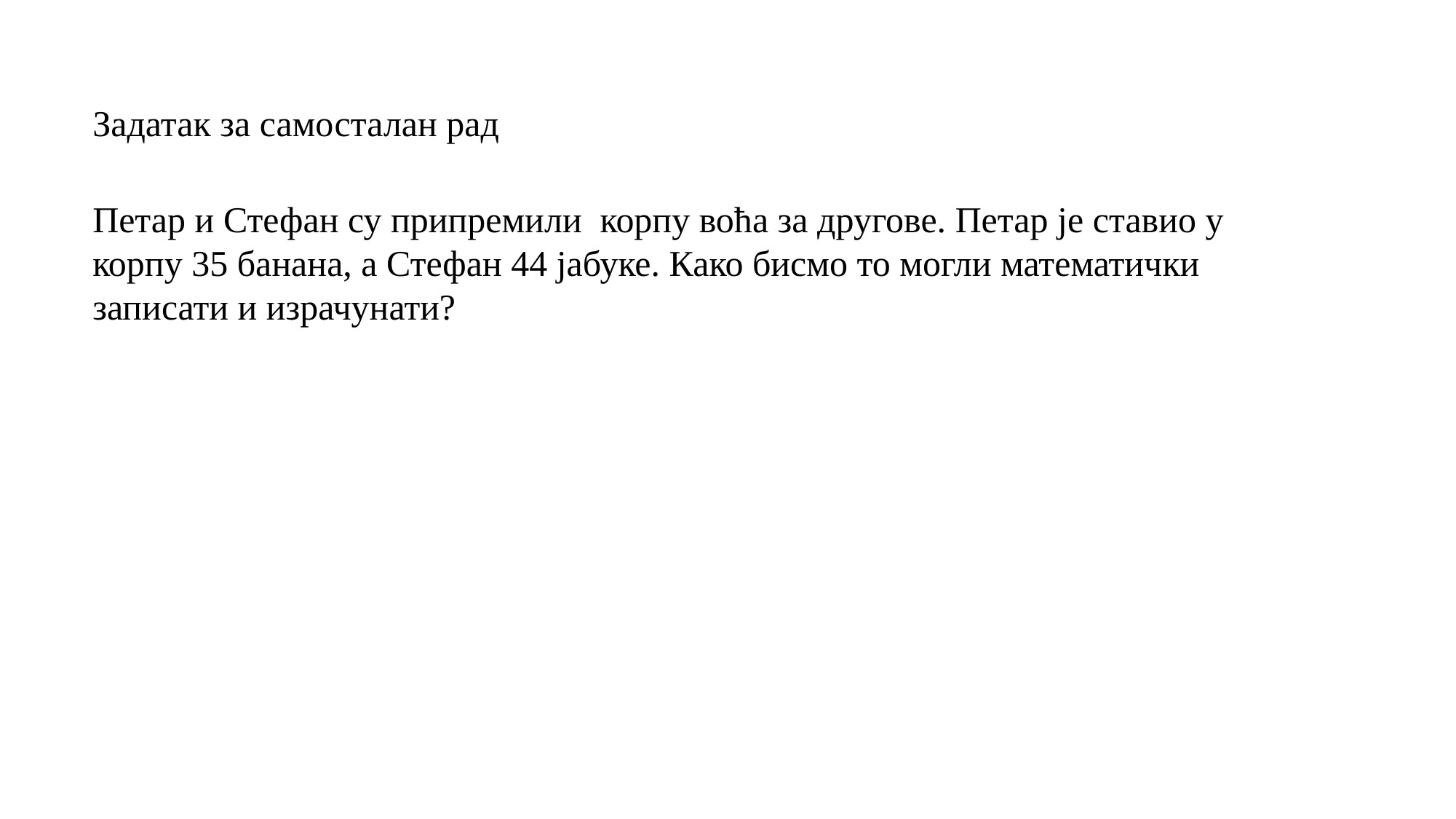

Задатак за самосталан рад
Петар и Стефан су припремили  корпу воћа за другове. Петар је ставио у корпу 35 банана, а Стефан 44 јабуке. Како бисмо то могли математички записати и израчунати?